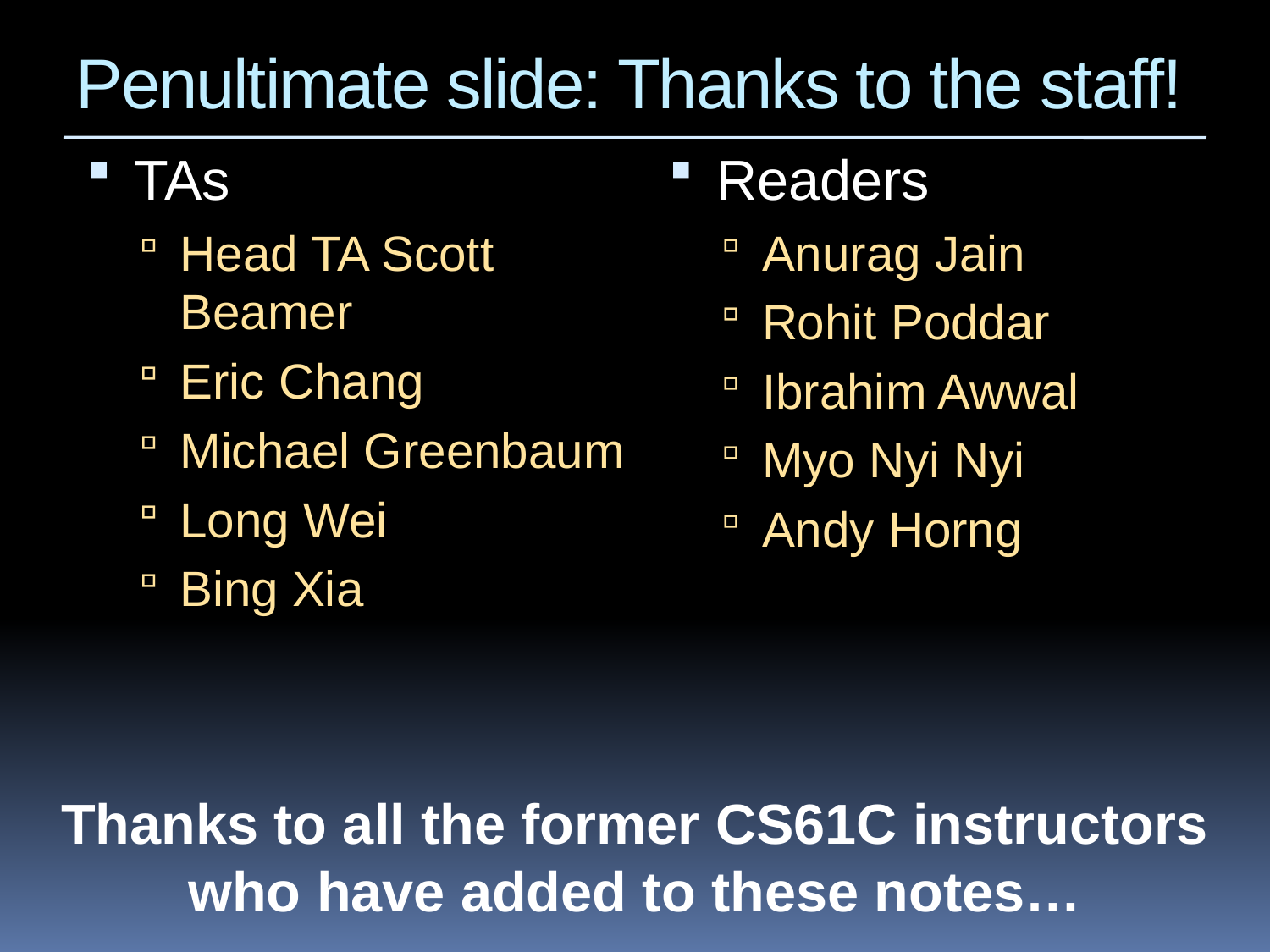

# Penultimate slide: Thanks to the staff!
TAs
Head TA Scott Beamer
Eric Chang
Michael Greenbaum
Long Wei
Bing Xia
Readers
Anurag Jain
Rohit Poddar
Ibrahim Awwal
Myo Nyi Nyi
Andy Horng
Thanks to all the former CS61C instructors
who have added to these notes…